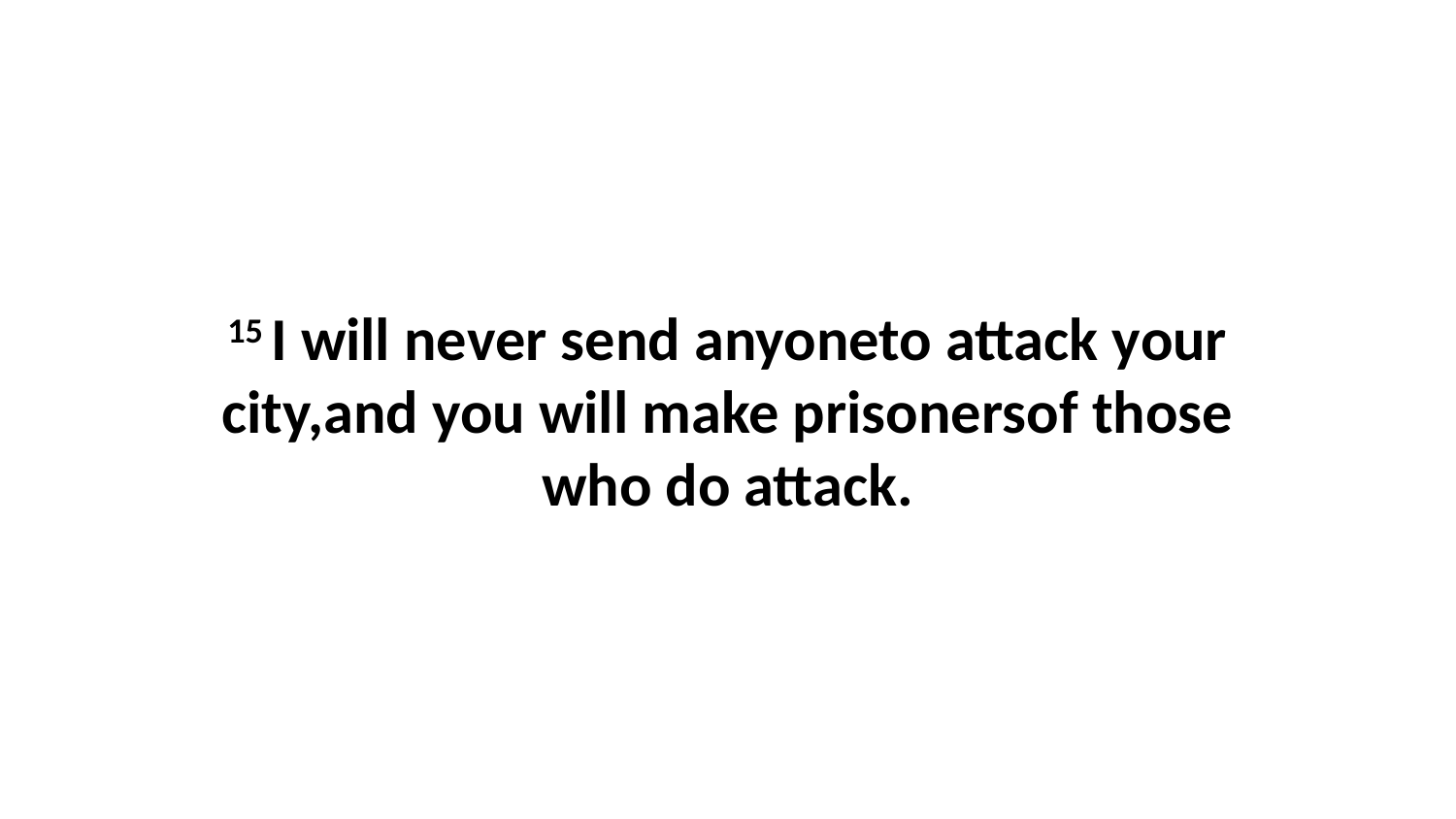

15 I will never send anyoneto attack your city,and you will make prisonersof those who do attack.